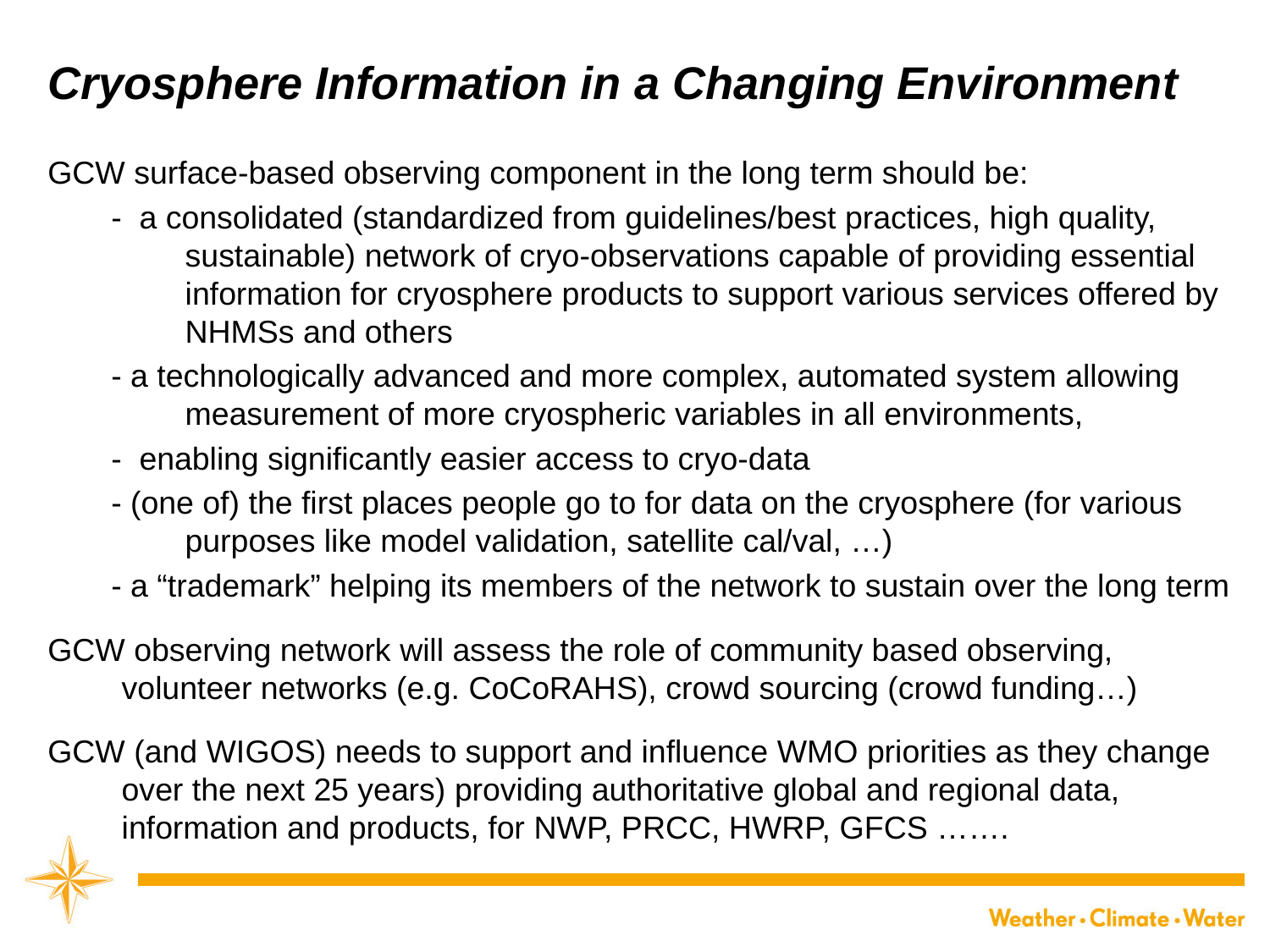

# Cryosphere Information in a Changing Environment
GCW surface-based observing component in the long term should be:
-  a consolidated (standardized from guidelines/best practices, high quality, sustainable) network of cryo-observations capable of providing essential information for cryosphere products to support various services offered by NHMSs and others
- a technologically advanced and more complex, automated system allowing measurement of more cryospheric variables in all environments,
-  enabling significantly easier access to cryo-data
- (one of) the first places people go to for data on the cryosphere (for various purposes like model validation, satellite cal/val, …)
- a “trademark” helping its members of the network to sustain over the long term

GCW observing network will assess the role of community based observing, volunteer networks (e.g. CoCoRAHS), crowd sourcing (crowd funding…)

GCW (and WIGOS) needs to support and influence WMO priorities as they change over the next 25 years) providing authoritative global and regional data, information and products, for NWP, PRCC, HWRP, GFCS …….